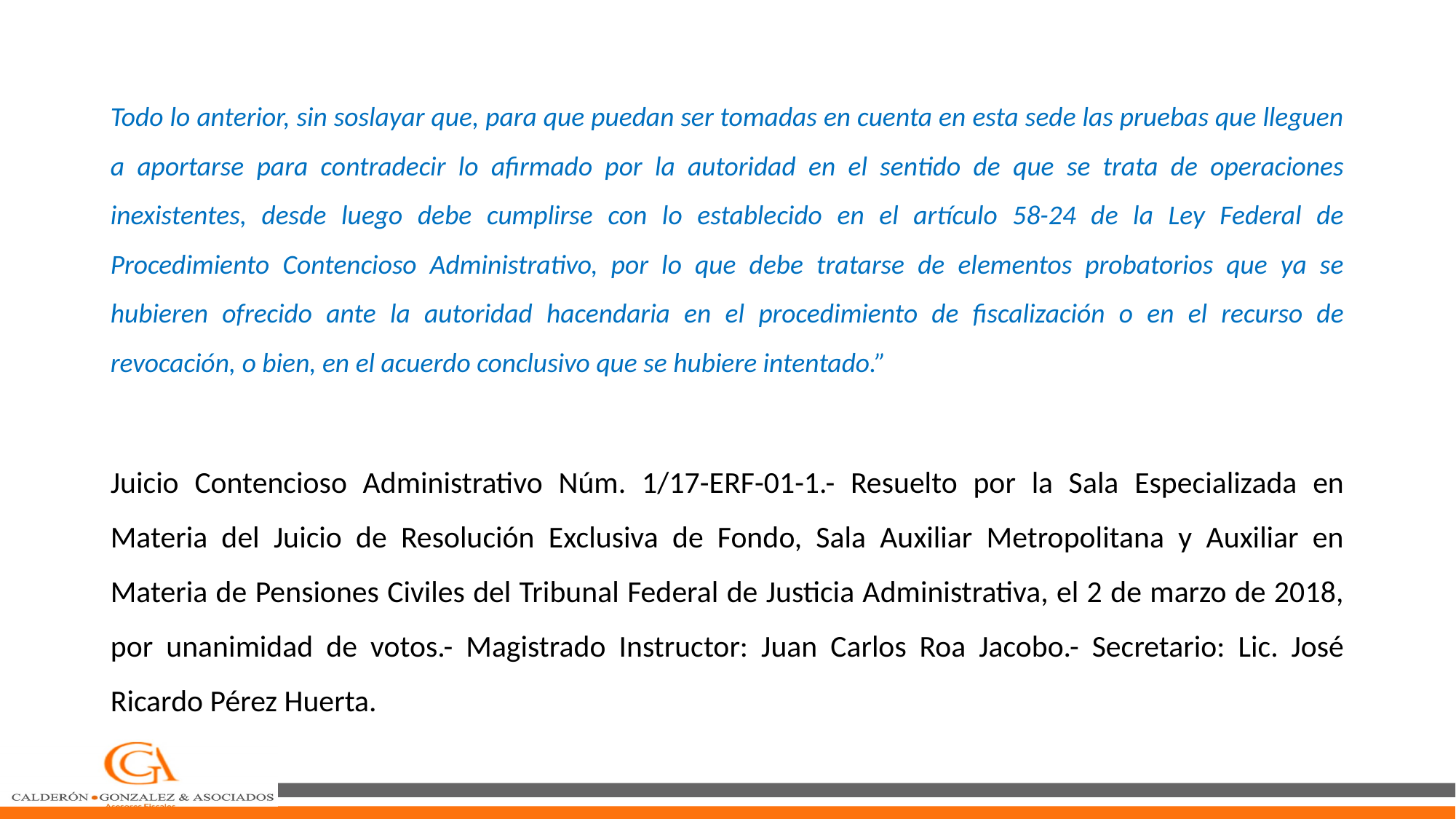

Todo lo anterior, sin soslayar que, para que puedan ser tomadas en cuenta en esta sede las pruebas que lleguen a aportarse para contradecir lo afirmado por la autoridad en el sentido de que se trata de operaciones inexistentes, desde luego debe cumplirse con lo establecido en el artículo 58-24 de la Ley Federal de Procedimiento Contencioso Administrativo, por lo que debe tratarse de elementos probatorios que ya se hubieren ofrecido ante la autoridad hacendaria en el procedimiento de fiscalización o en el recurso de revocación, o bien, en el acuerdo conclusivo que se hubiere intentado.”
Juicio Contencioso Administrativo Núm. 1/17-ERF-01-1.- Resuelto por la Sala Especializada en Materia del Juicio de Resolución Exclusiva de Fondo, Sala Auxiliar Metropolitana y Auxiliar en Materia de Pensiones Civiles del Tribunal Federal de Justicia Administrativa, el 2 de marzo de 2018, por unanimidad de votos.- Magistrado Instructor: Juan Carlos Roa Jacobo.- Secretario: Lic. José Ricardo Pérez Huerta.